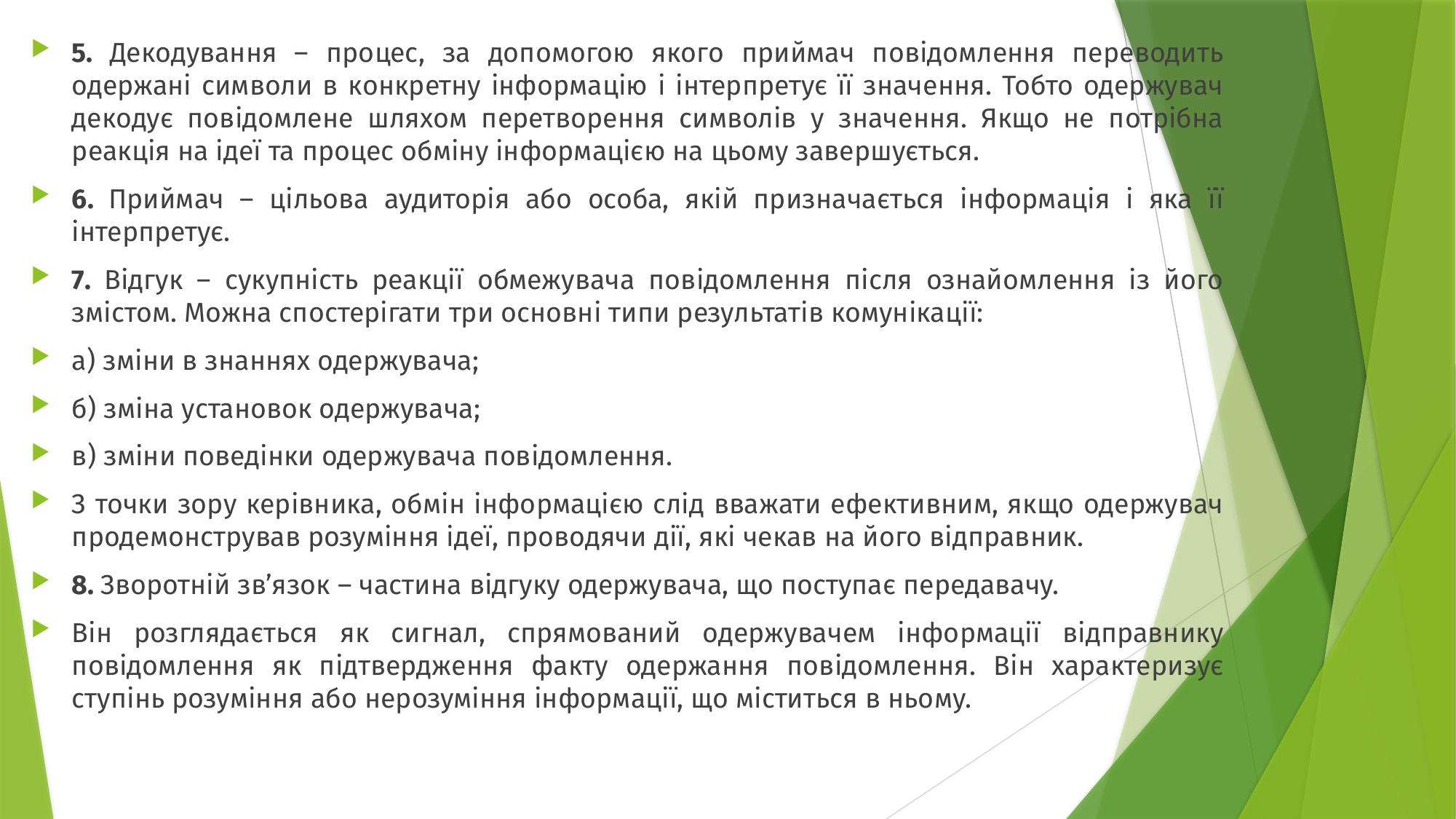

5. Декодування – процес, за допомогою якого приймач повідомлення переводить одержані символи в конкретну інформацію і інтерпретує її значення. Тобто одержувач декодує повідомлене шляхом перетворення символів у значення. Якщо не потрібна реакція на ідеї та процес обміну інформацією на цьому завершується.
6. Приймач – цільова аудиторія або особа, якій призначається інформація і яка її інтерпретує.
7. Відгук – сукупність реакції обмежувача повідомлення після ознайомлення із його змістом. Можна спостерігати три основні типи результатів комунікації:
а) зміни в знаннях одержувача;
б) зміна установок одержувача;
в) зміни поведінки одержувача повідомлення.
З точки зору керівника, обмін інформацією слід вважати ефективним, якщо одержувач продемонстрував розуміння ідеї, проводячи дії, які чекав на його відправник.
8. Зворотній зв’язок – частина відгуку одержувача, що поступає передавачу.
Він розглядається як сигнал, спрямований одержувачем інформації відправнику повідомлення як підтвердження факту одержання повідомлення. Він характеризує ступінь розуміння або нерозуміння інформації, що міститься в ньому.